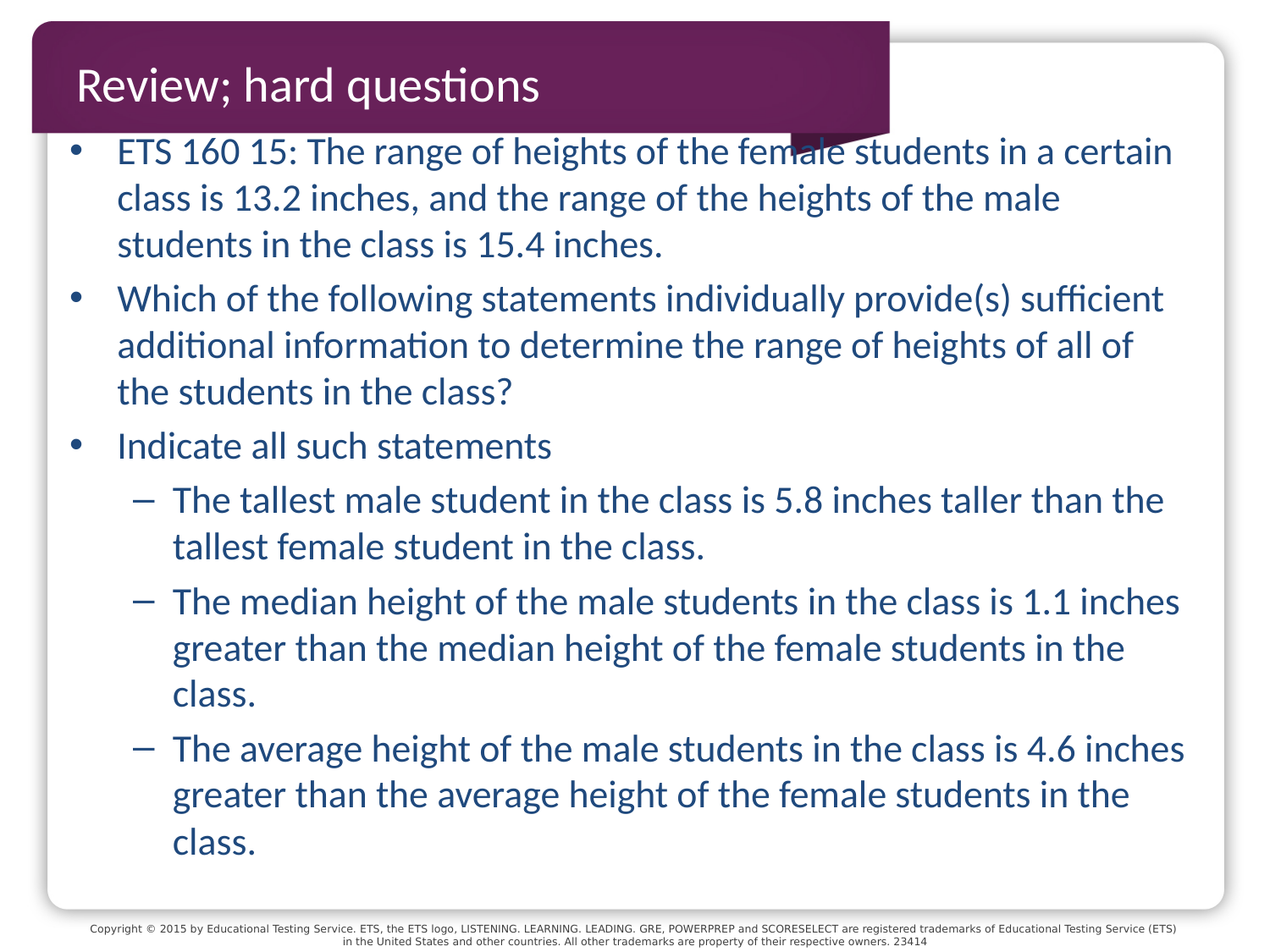

# Review; hard questions
ETS 160 15: The range of heights of the female students in a certain class is 13.2 inches, and the range of the heights of the male students in the class is 15.4 inches.
Which of the following statements individually provide(s) sufficient additional information to determine the range of heights of all of the students in the class?
Indicate all such statements
The tallest male student in the class is 5.8 inches taller than the tallest female student in the class.
The median height of the male students in the class is 1.1 inches greater than the median height of the female students in the class.
The average height of the male students in the class is 4.6 inches greater than the average height of the female students in the class.